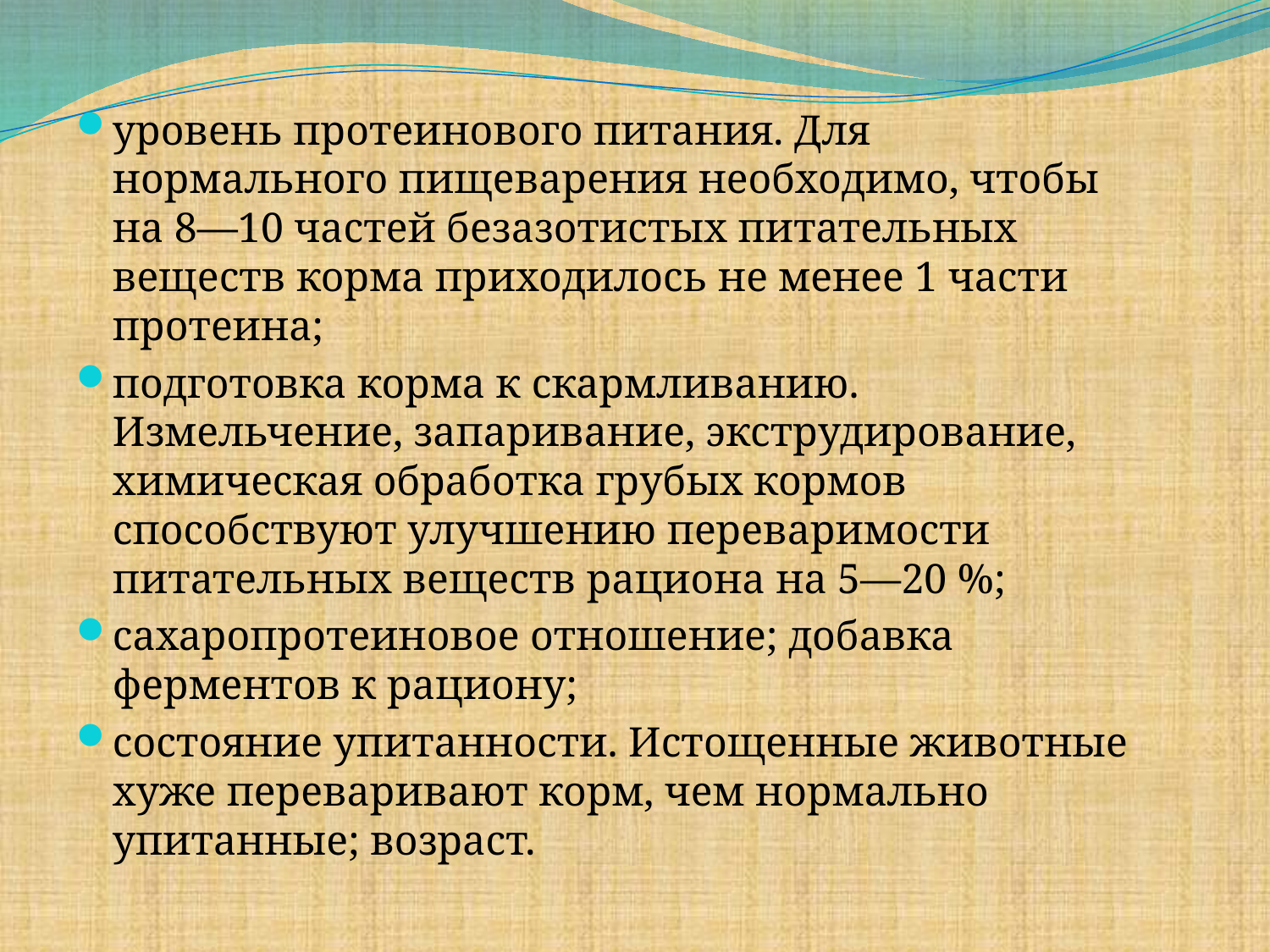

#
уровень протеинового питания. Для нормального пищеварения необходимо, чтобы на 8—10 частей безазотистых питательных веществ корма приходилось не менее 1 части протеина;
подготовка корма к скармливанию. Измельчение, запаривание, экструдирование, химическая обработка грубых кормов способствуют улучшению переваримости питательных веществ рациона на 5—20 %;
сахаропротеиновое отношение; добавка ферментов к рациону;
состояние упитанности. Истощенные животные хуже переваривают корм, чем нормально упитанные; возраст.